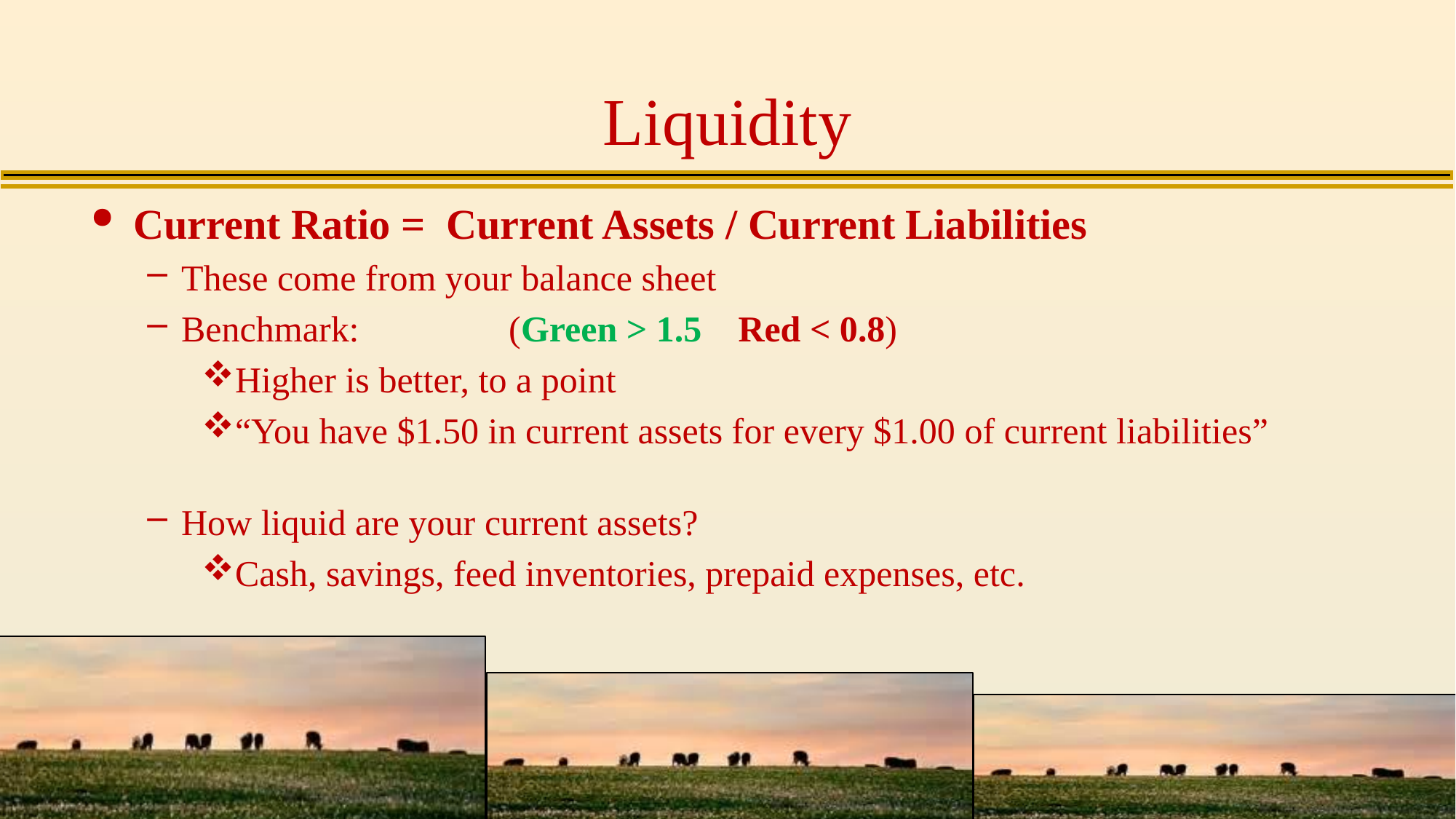

# Liquidity
Current Ratio =  Current Assets / Current Liabilities
These come from your balance sheet
Benchmark: 		(Green > 1.5    Red < 0.8)
Higher is better, to a point
“You have $1.50 in current assets for every $1.00 of current liabilities”

How liquid are your current assets?
Cash, savings, feed inventories, prepaid expenses, etc.